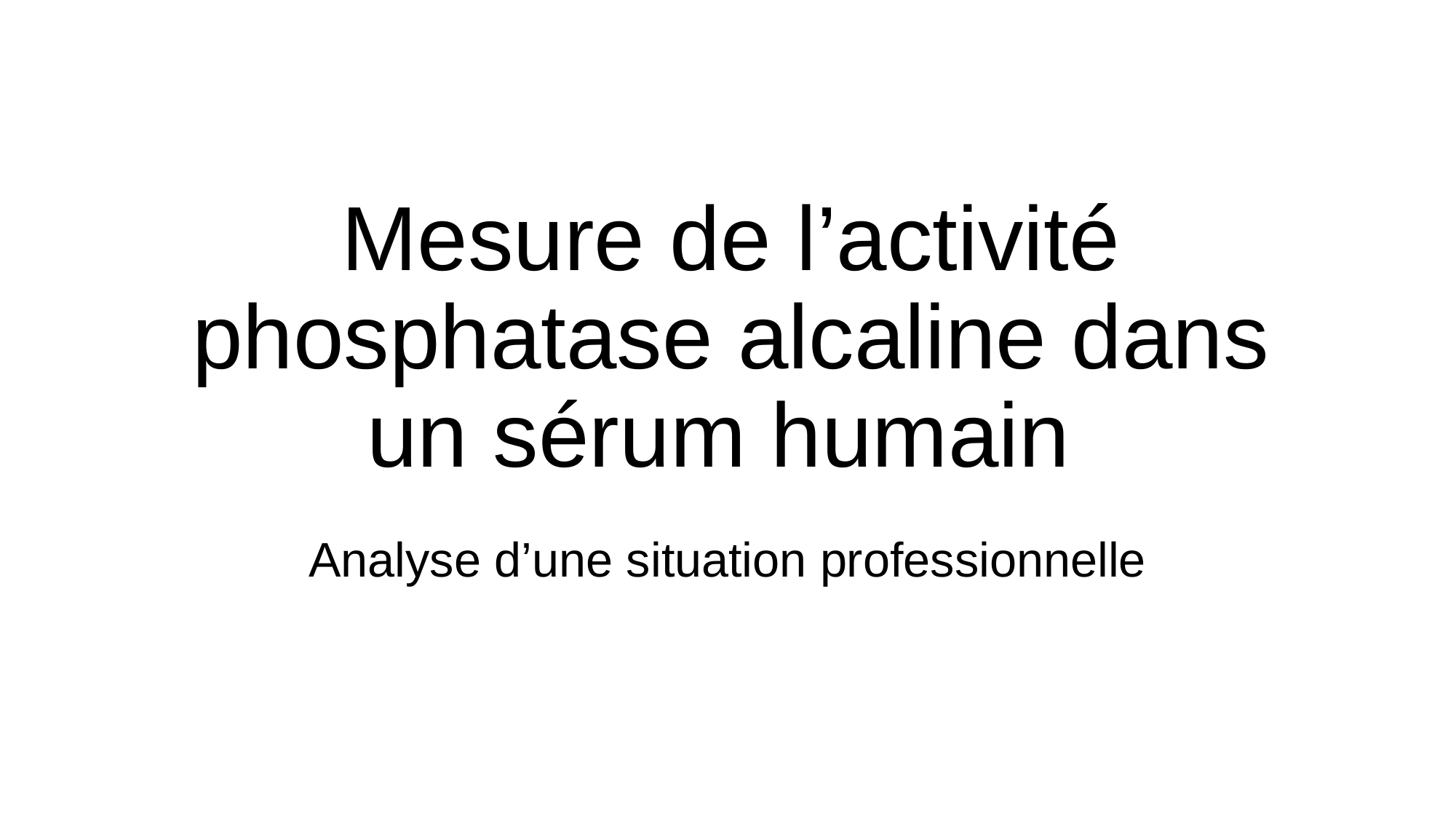

# Mesure de l’activité phosphatase alcaline dans un sérum humain
Analyse d’une situation professionnelle